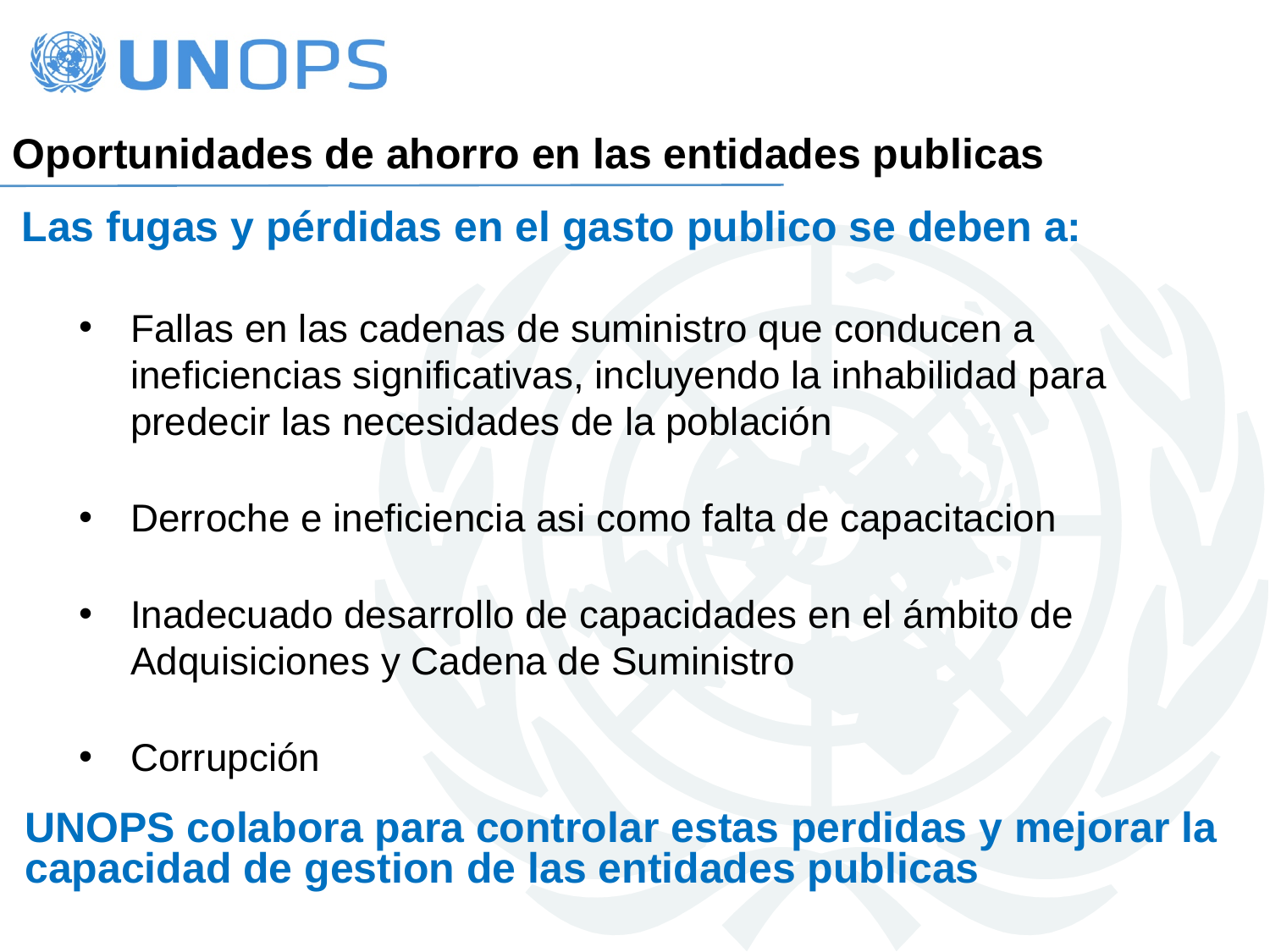

Oportunidades de ahorro en las entidades publicas

Las fugas y pérdidas en el gasto publico se deben a:
Fallas en las cadenas de suministro que conducen a ineficiencias significativas, incluyendo la inhabilidad para predecir las necesidades de la población
Derroche e ineficiencia asi como falta de capacitacion
Inadecuado desarrollo de capacidades en el ámbito de Adquisiciones y Cadena de Suministro
Corrupción
UNOPS colabora para controlar estas perdidas y mejorar la capacidad de gestion de las entidades publicas